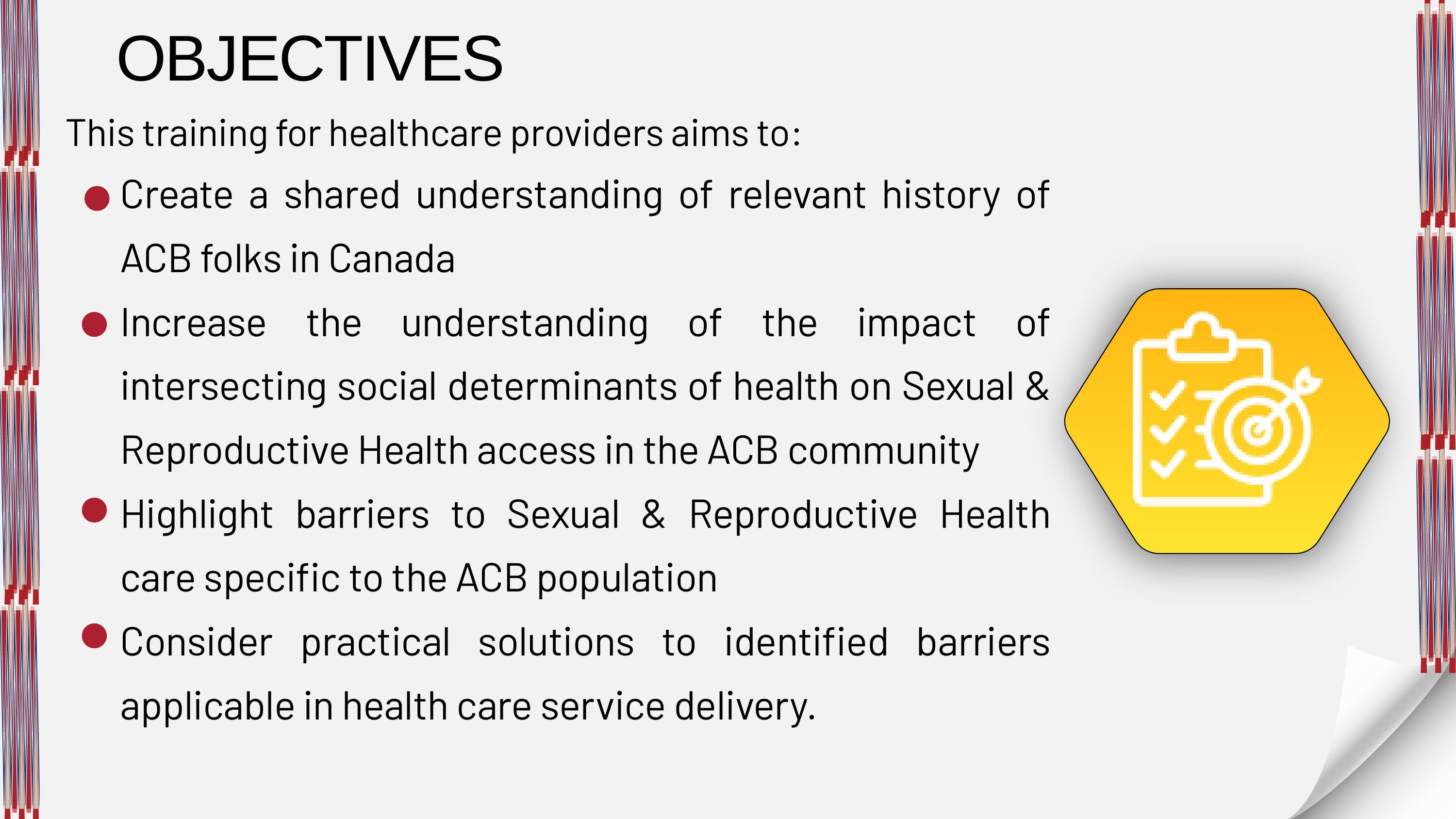

OBJECTIVES

This training for healthcare providers aims to:
Create a shared understanding of relevant history of ACB folks in Canada
Increase the understanding of the impact of intersecting social determinants of health on Sexual & Reproductive Health access in the ACB community
Highlight barriers to Sexual & Reproductive Health care specific to the ACB population
Consider practical solutions to identified barriers applicable in health care service delivery.